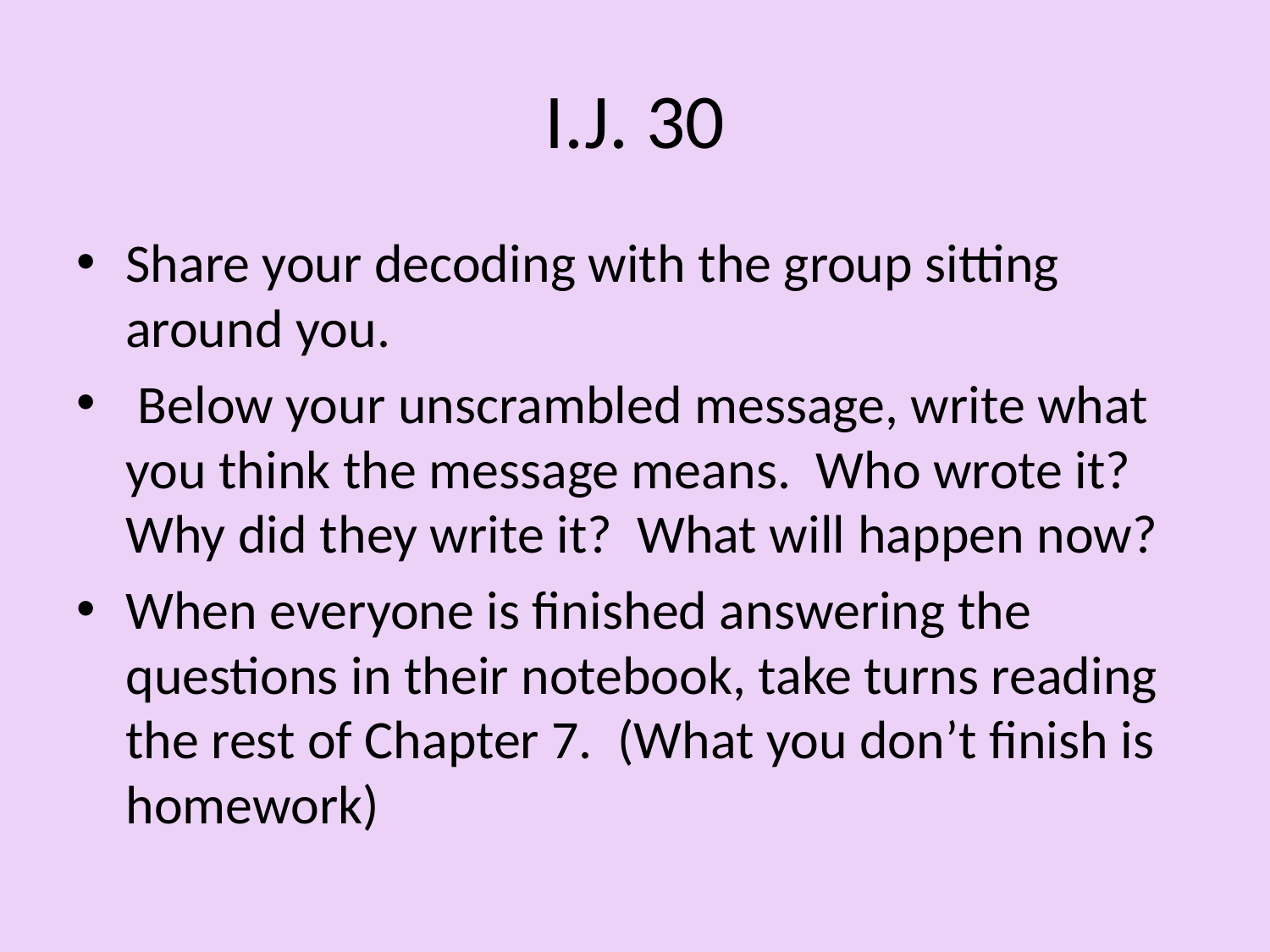

# I.J. 30
Share your decoding with the group sitting around you.
 Below your unscrambled message, write what you think the message means.  Who wrote it?  Why did they write it?  What will happen now?
When everyone is finished answering the questions in their notebook, take turns reading the rest of Chapter 7.  (What you don’t finish is homework)